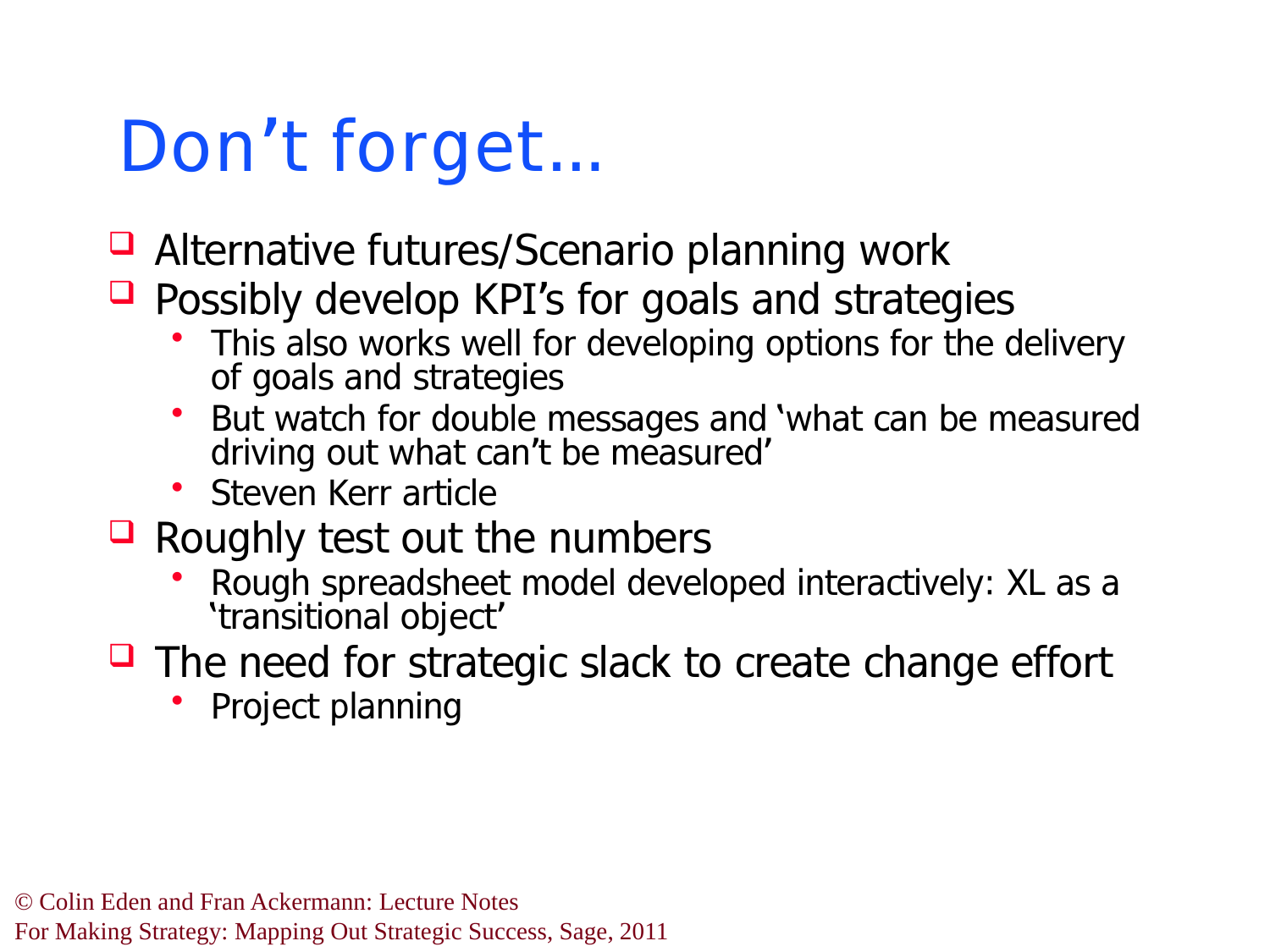

# Don’t forget…
Alternative futures/Scenario planning work
Possibly develop KPI’s for goals and strategies
This also works well for developing options for the delivery of goals and strategies
But watch for double messages and ‘what can be measured driving out what can’t be measured’
Steven Kerr article
Roughly test out the numbers
Rough spreadsheet model developed interactively: XL as a ‘transitional object’
The need for strategic slack to create change effort
Project planning